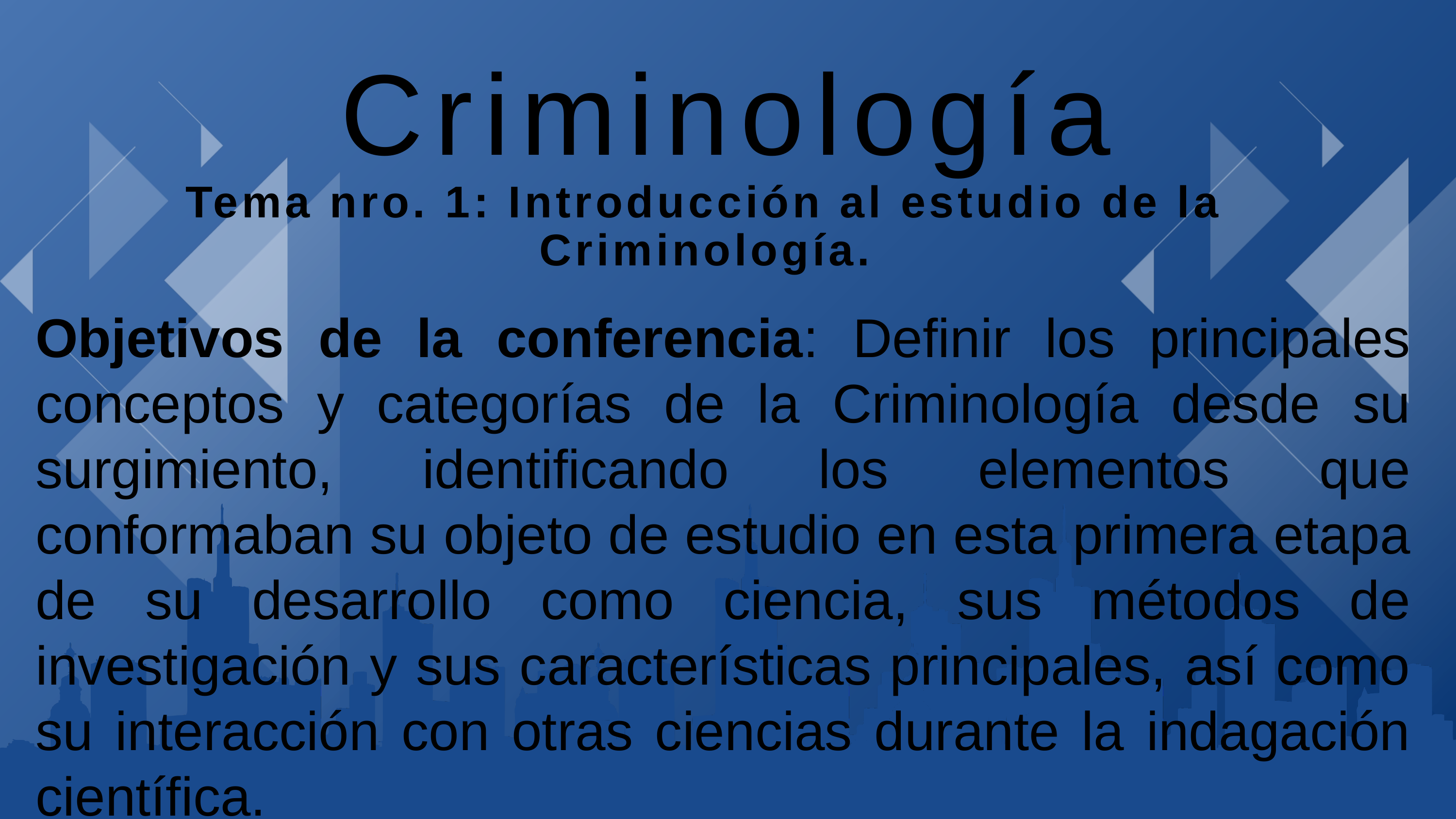

Criminología

Tema nro. 1: Introducción al estudio de la Criminología.
Objetivos de la conferencia: Definir los principales conceptos y categorías de la Criminología desde su surgimiento, identificando los elementos que conformaban su objeto de estudio en esta primera etapa de su desarrollo como ciencia, sus métodos de investigación y sus características principales, así como su interacción con otras ciencias durante la indagación científica.